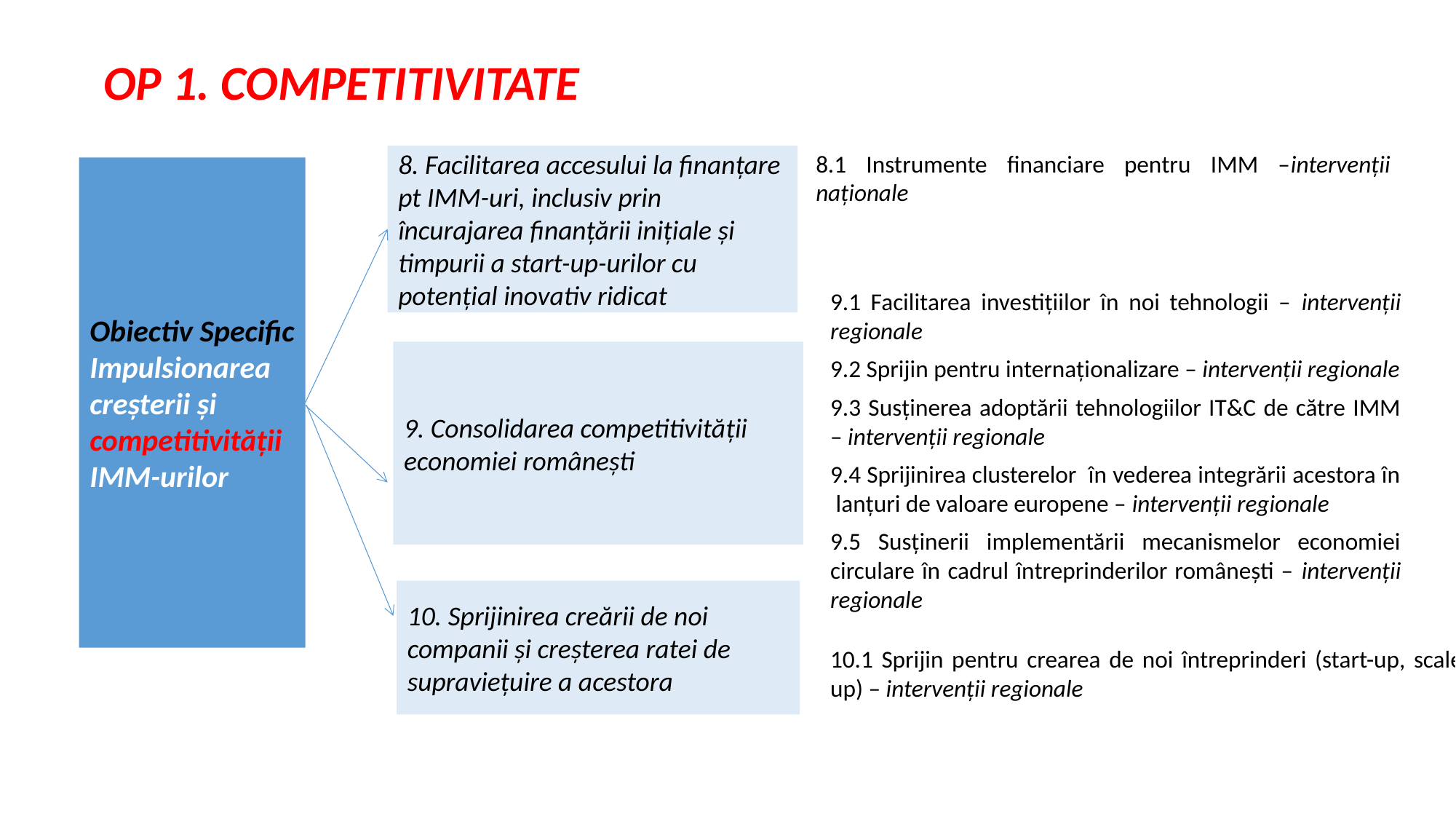

OP 1. COMPETITIVITATE
8.1 Instrumente financiare pentru IMM –intervenţii naţionale
8. Facilitarea accesului la finanțare pt IMM-uri, inclusiv prin încurajarea finanțării inițiale și timpurii a start-up-urilor cu potențial inovativ ridicat

Obiectiv Specific Impulsionarea creșterii și competitivității IMM-urilor
9.1 Facilitarea investițiilor în noi tehnologii – intervenţii regionale
9.2 Sprijin pentru internaţionalizare – intervenţii regionale
9.3 Susţinerea adoptării tehnologiilor IT&C de către IMM – intervenţii regionale
9.4 Sprijinirea clusterelor  în vederea integrării acestora în  lanțuri de valoare europene – intervenţii regionale
9.5 Susținerii implementării mecanismelor economiei circulare în cadrul întreprinderilor românești – intervenţii regionale
9. Consolidarea competitivității economiei românești
10. Sprijinirea creării de noi companii și creșterea ratei de supraviețuire a acestora
10.1 Sprijin pentru crearea de noi întreprinderi (start-up, scale-up) – intervenţii regionale